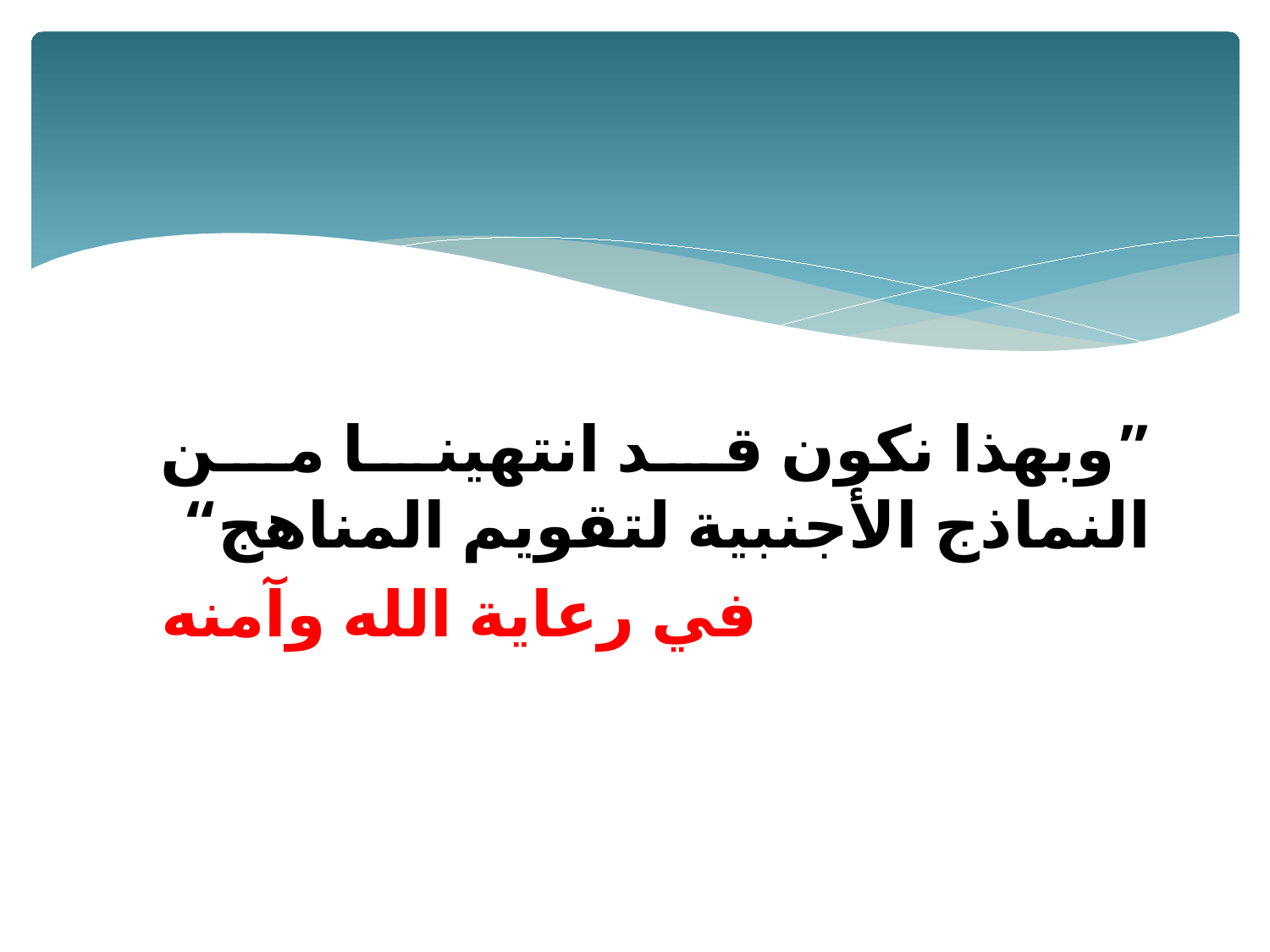

”وبهذا نكون قد انتهينا من النماذج الأجنبية لتقويم المناهج“
في رعاية الله وآمنه